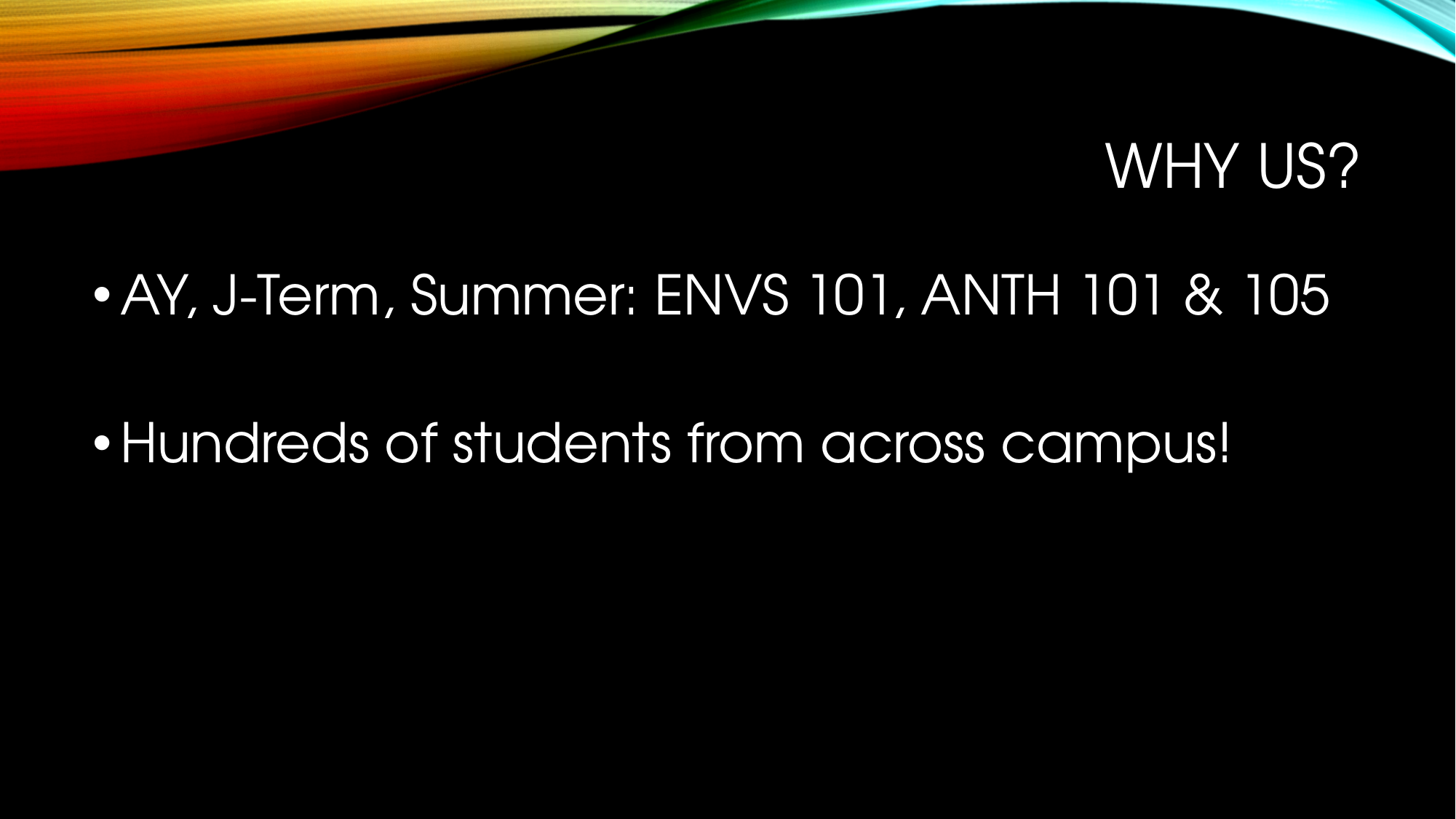

# Why us?
AY, J-Term, Summer: ENVS 101, ANTH 101 & 105

Hundreds of students from across campus!